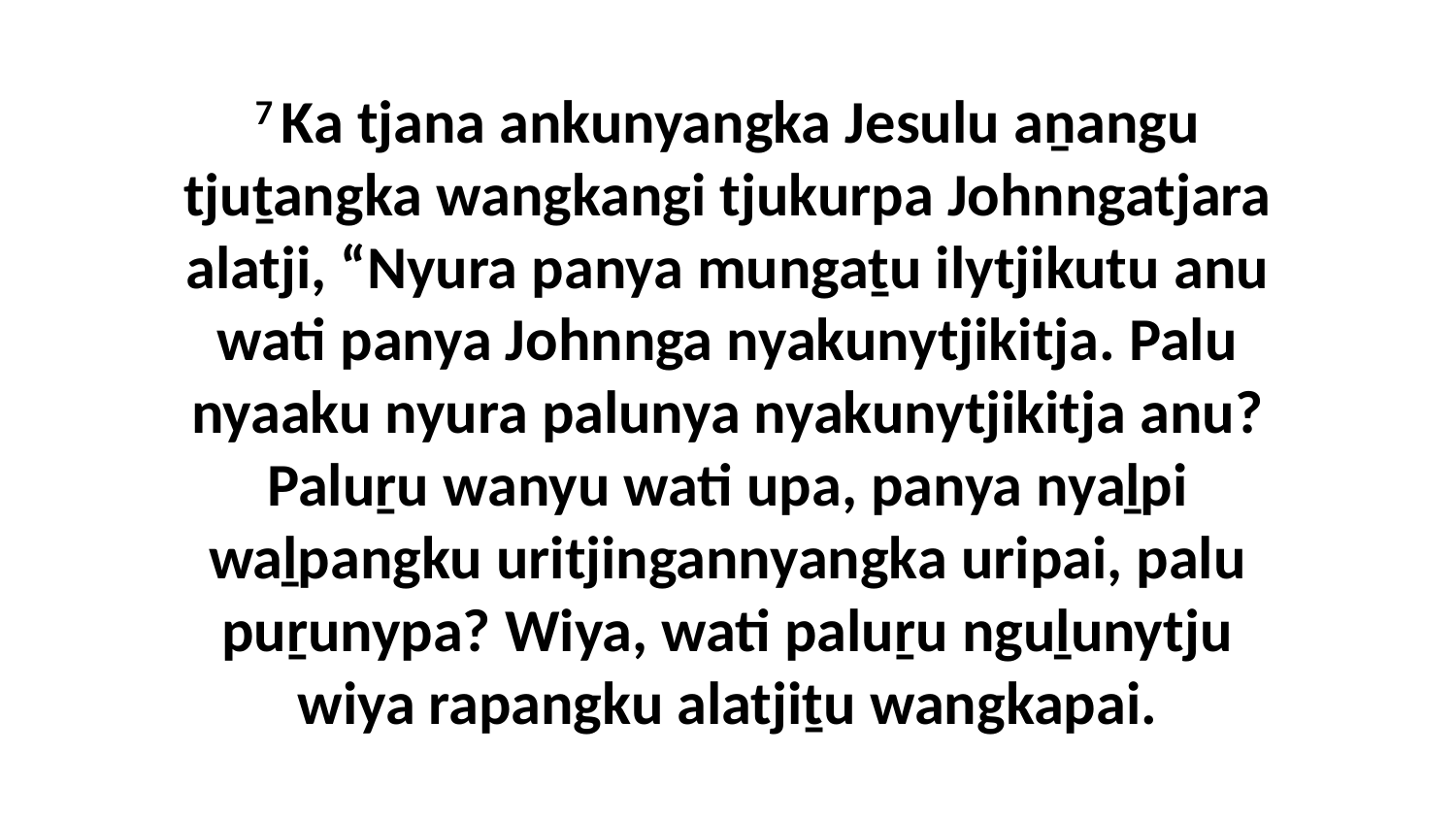

7 Ka tjana ankunyangka Jesulu aṉangu tjuṯangka wangkangi tjukurpa Johnngatjara alatji, “Nyura panya mungaṯu ilytjikutu anu wati panya Johnnga nyakunytjikitja. Palu nyaaku nyura palunya nyakunytjikitja anu? Paluṟu wanyu wati upa, panya nyaḻpi waḻpangku uritjingannyangka uripai, palu puṟunypa? Wiya, wati paluṟu nguḻunytju wiya rapangku alatjiṯu wangkapai.